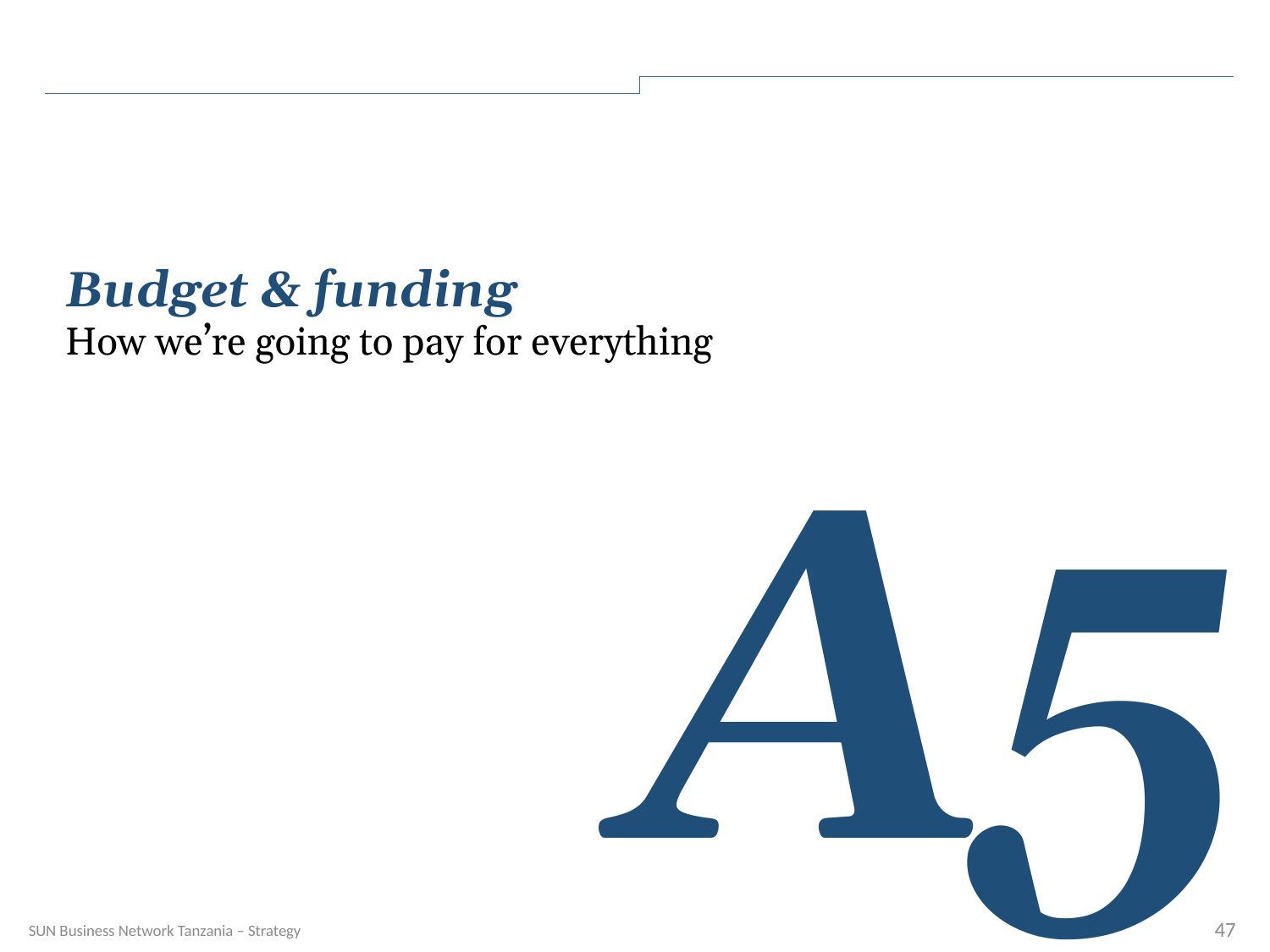

Budget & funding
How we’re going to pay for everything
A5